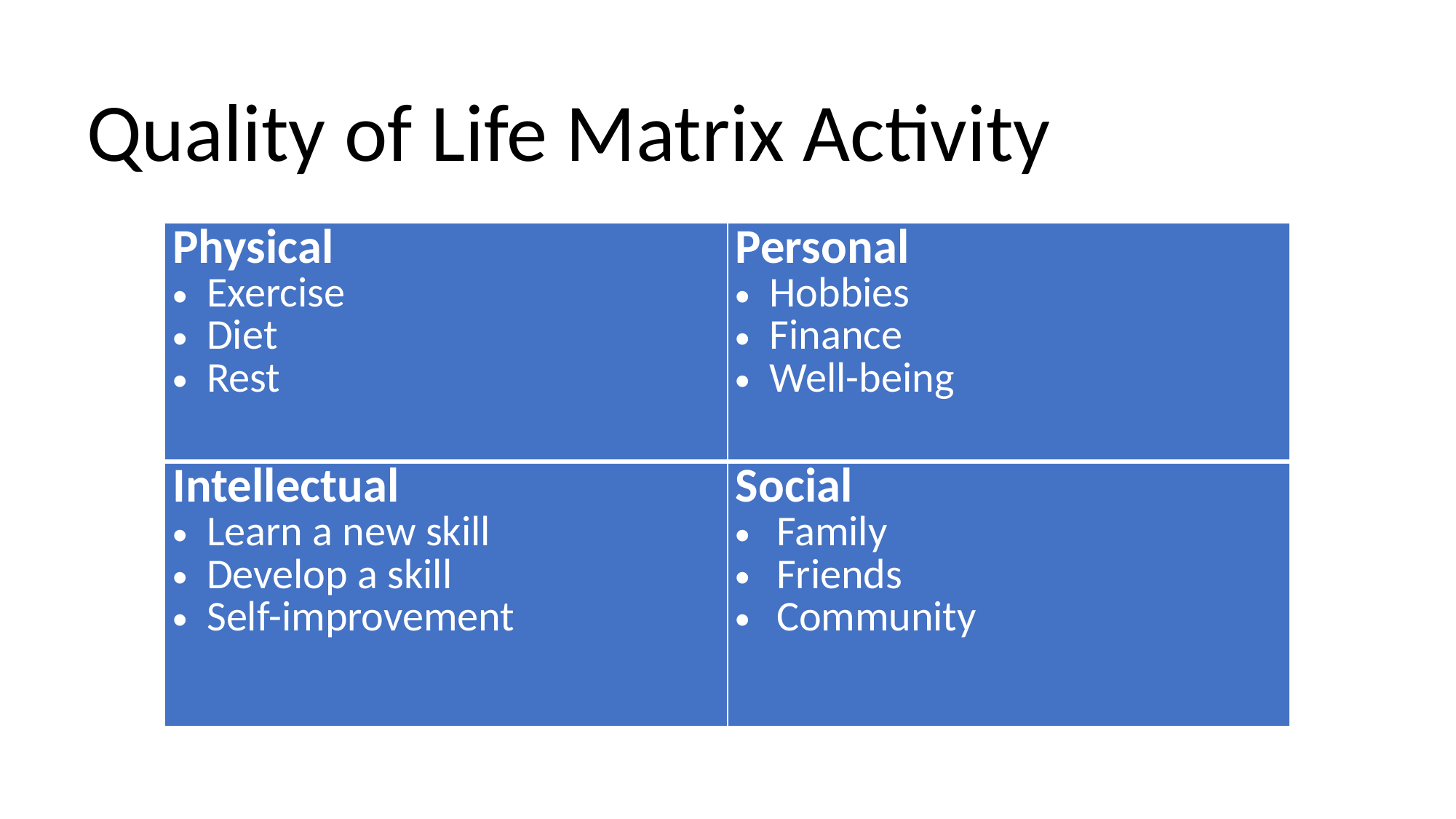

# Quality of Life Matrix Activity
| Physical Exercise Diet Rest | Personal Hobbies Finance Well-being |
| --- | --- |
| Intellectual Learn a new skill Develop a skill Self-improvement | Social Family Friends Community |